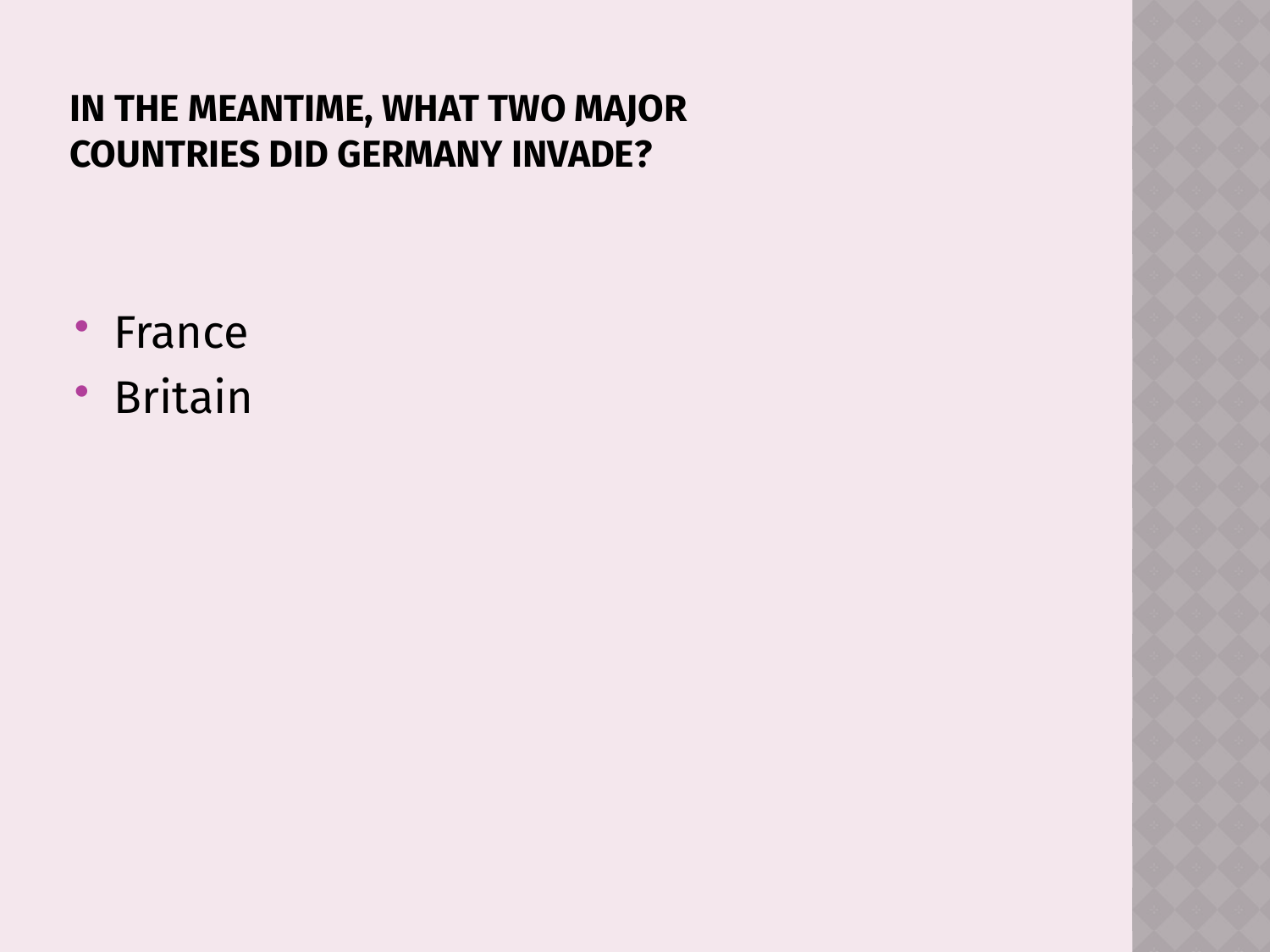

# In the meantime, what two major countries did Germany invade?
France
Britain